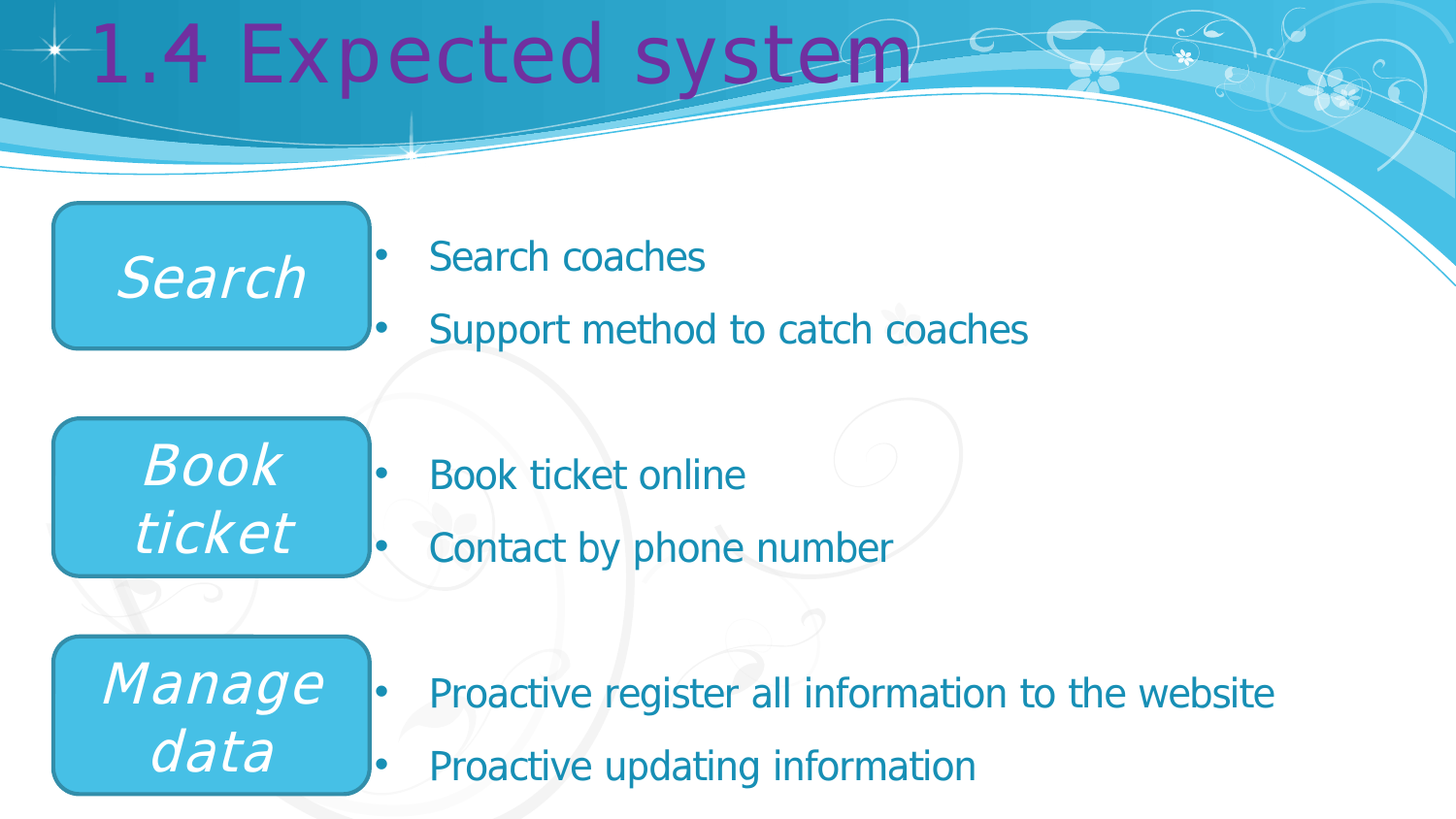

# 1.4 Expected system
Search coaches
Support method to catch coaches

Book ticket online
Contact by phone number

Proactive register all information to the website
Proactive updating information
Search
Book ticket
Manage data